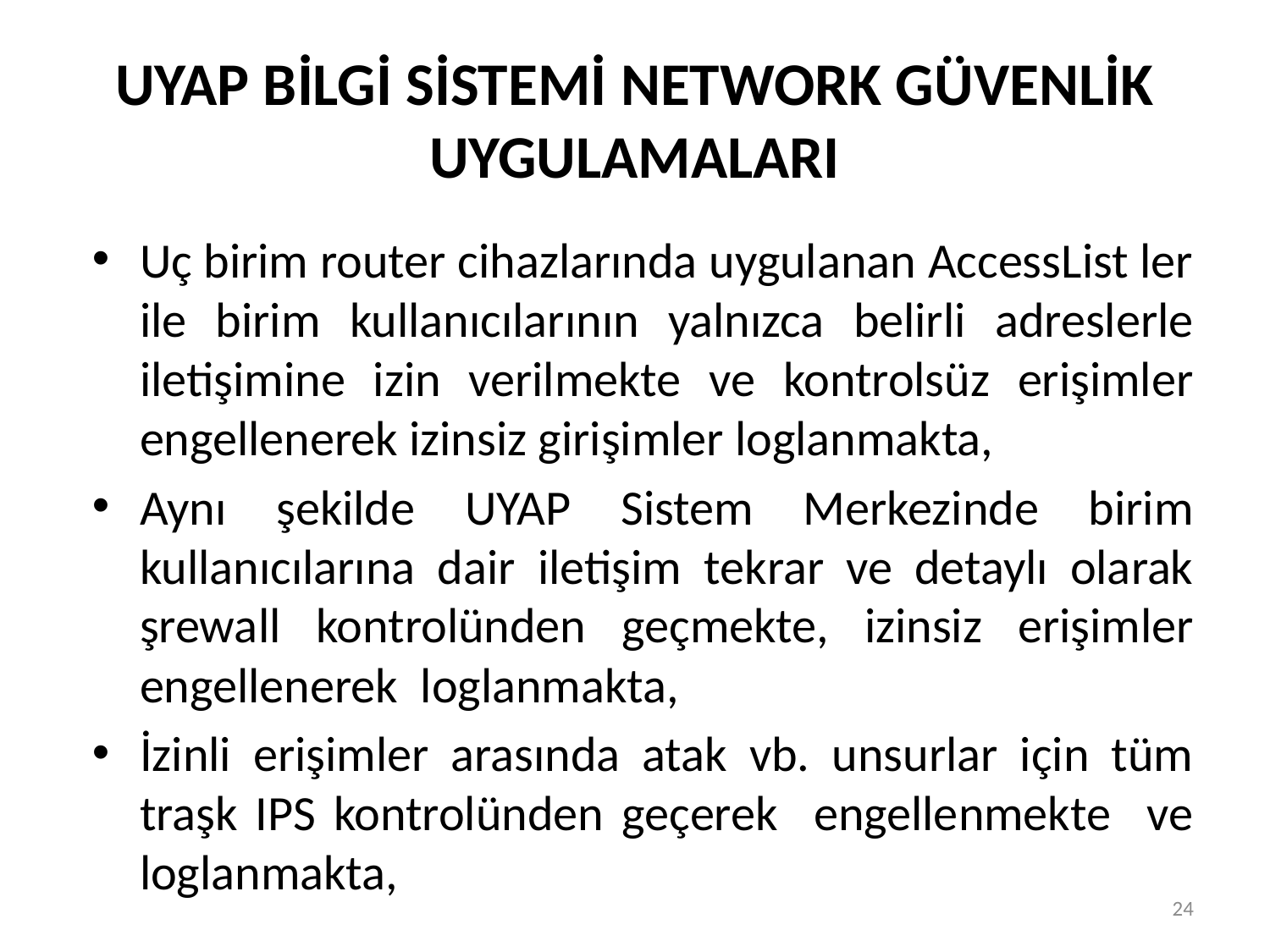

# UYAP BİLGİ SİSTEMİ NETWORK GÜVENLİK UYGULAMALARI
Uç birim router cihazlarında uygulanan AccessList ler ile birim kullanıcılarının yalnızca belirli adreslerle iletişimine izin verilmekte ve kontrolsüz erişimler engellenerek izinsiz girişimler loglanmakta,
Aynı şekilde UYAP Sistem Merkezinde birim kullanıcılarına dair iletişim tekrar ve detaylı olarak şrewall kontrolünden geçmekte, izinsiz erişimler engellenerek  loglanmakta,
İzinli erişimler arasında atak vb. unsurlar için tüm traşk IPS kontrolünden geçerek  engellenmekte  ve loglanmakta,
24